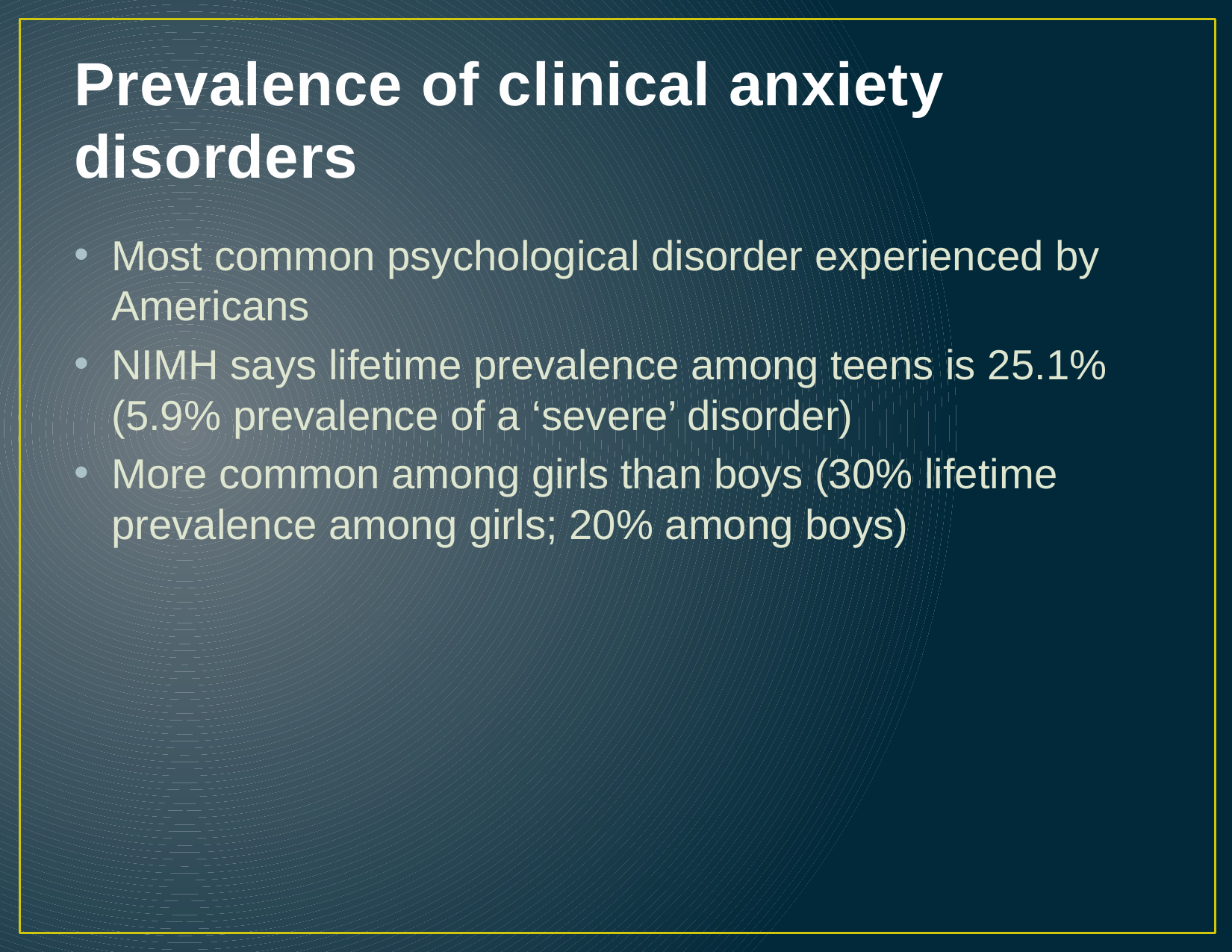

# Prevalence of clinical anxiety disorders
Most common psychological disorder experienced by Americans
NIMH says lifetime prevalence among teens is 25.1% (5.9% prevalence of a ‘severe’ disorder)
More common among girls than boys (30% lifetime prevalence among girls; 20% among boys)